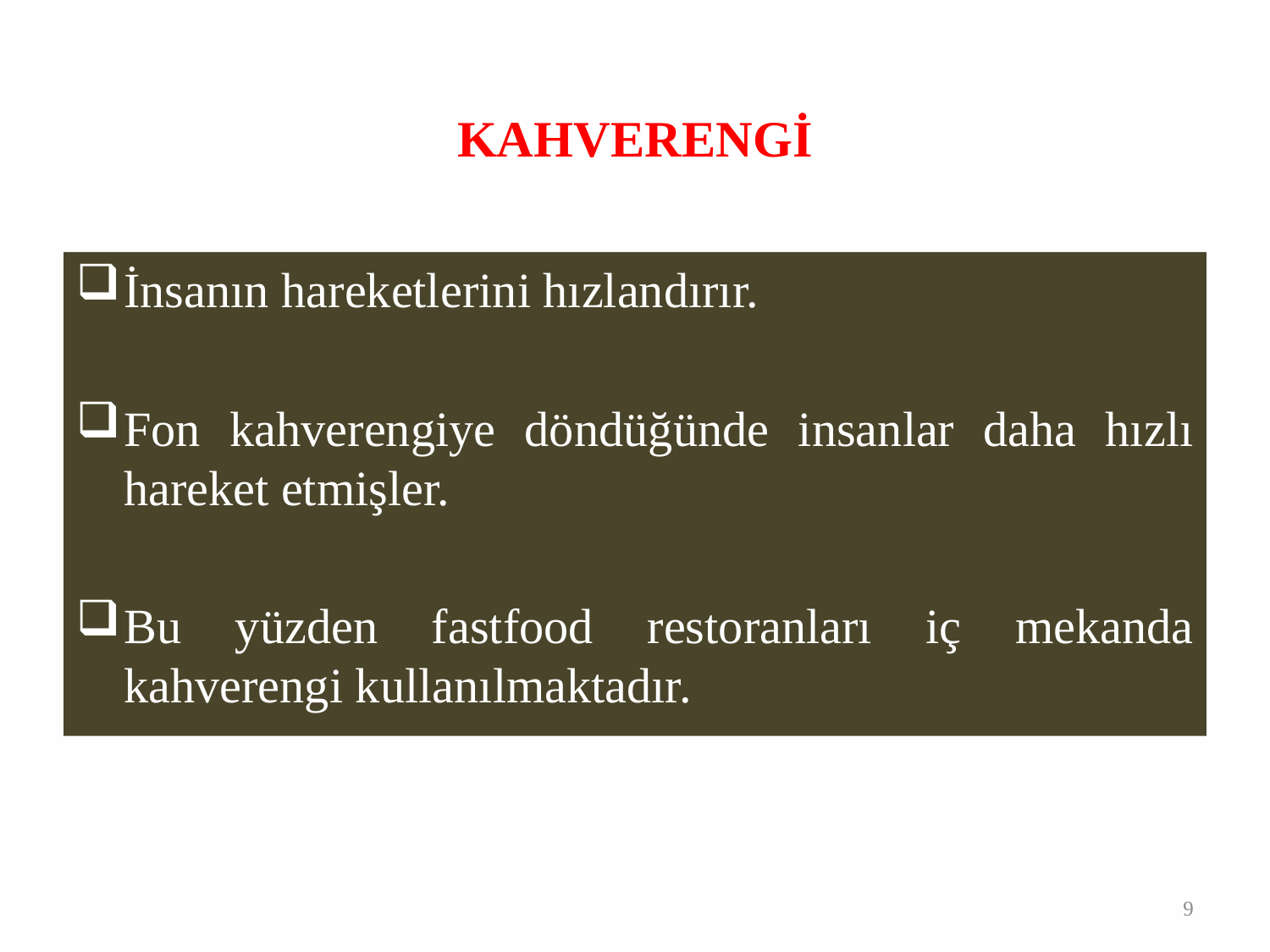

# KAHVERENGİ
İnsanın hareketlerini hızlandırır.

Fon kahverengiye döndüğünde insanlar daha hızlı hareket etmişler.

Bu yüzden fastfood restoranları iç mekanda kahverengi kullanılmaktadır.

9